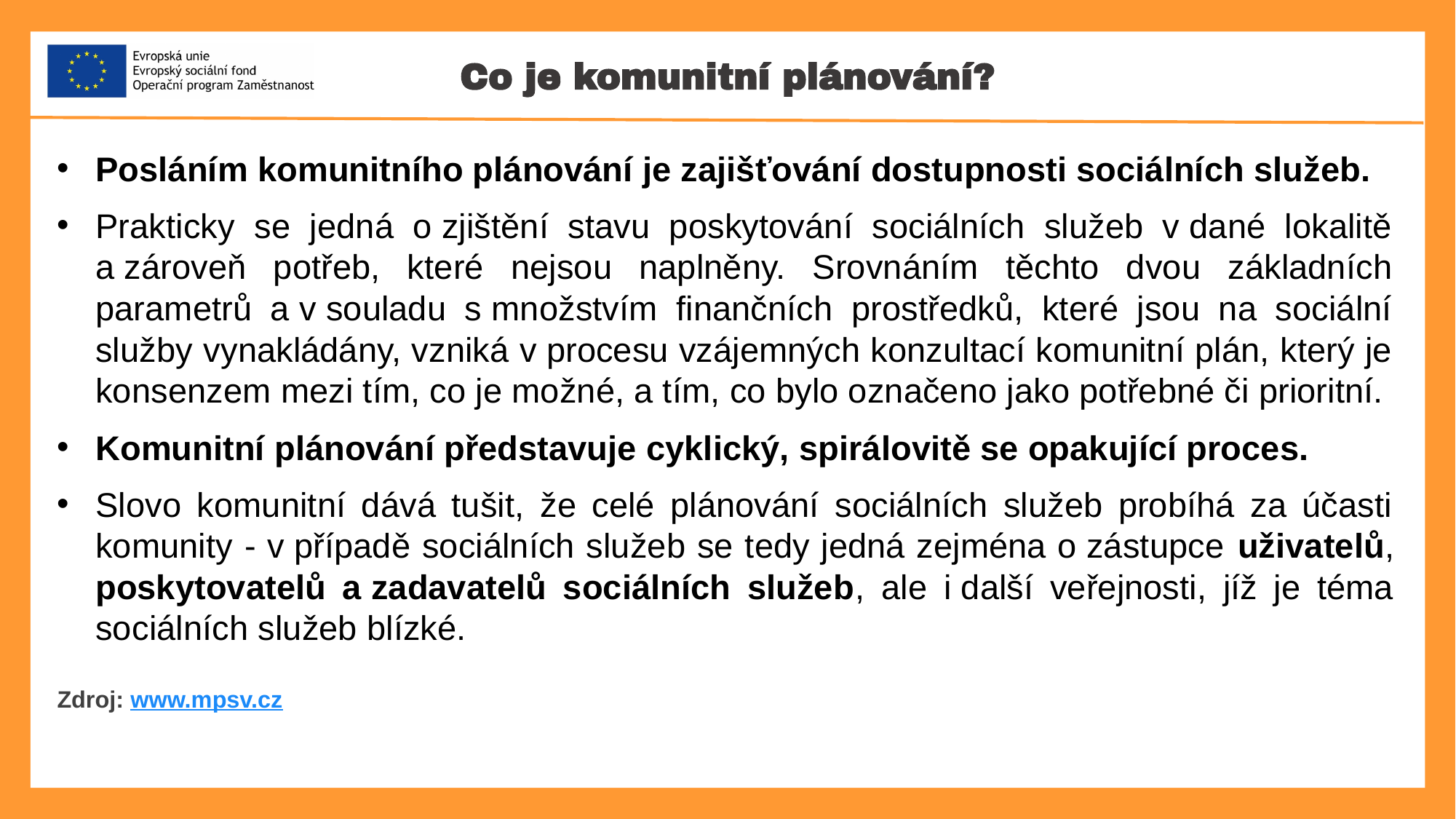

# Co je komunitní plánování?
Posláním komunitního plánování je zajišťování dostupnosti sociálních služeb.
Prakticky se jedná o zjištění stavu poskytování sociálních služeb v dané lokalitě a zároveň potřeb, které nejsou naplněny. Srovnáním těchto dvou základních parametrů a v souladu s množstvím finančních prostředků, které jsou na sociální služby vynakládány, vzniká v procesu vzájemných konzultací komunitní plán, který je konsenzem mezi tím, co je možné, a tím, co bylo označeno jako potřebné či prioritní.
Komunitní plánování představuje cyklický, spirálovitě se opakující proces.
Slovo komunitní dává tušit, že celé plánování sociálních služeb probíhá za účasti komunity - v případě sociálních služeb se tedy jedná zejména o zástupce uživatelů, poskytovatelů a zadavatelů sociálních služeb, ale i další veřejnosti, jíž je téma sociálních služeb blízké.

Zdroj: www.mpsv.cz